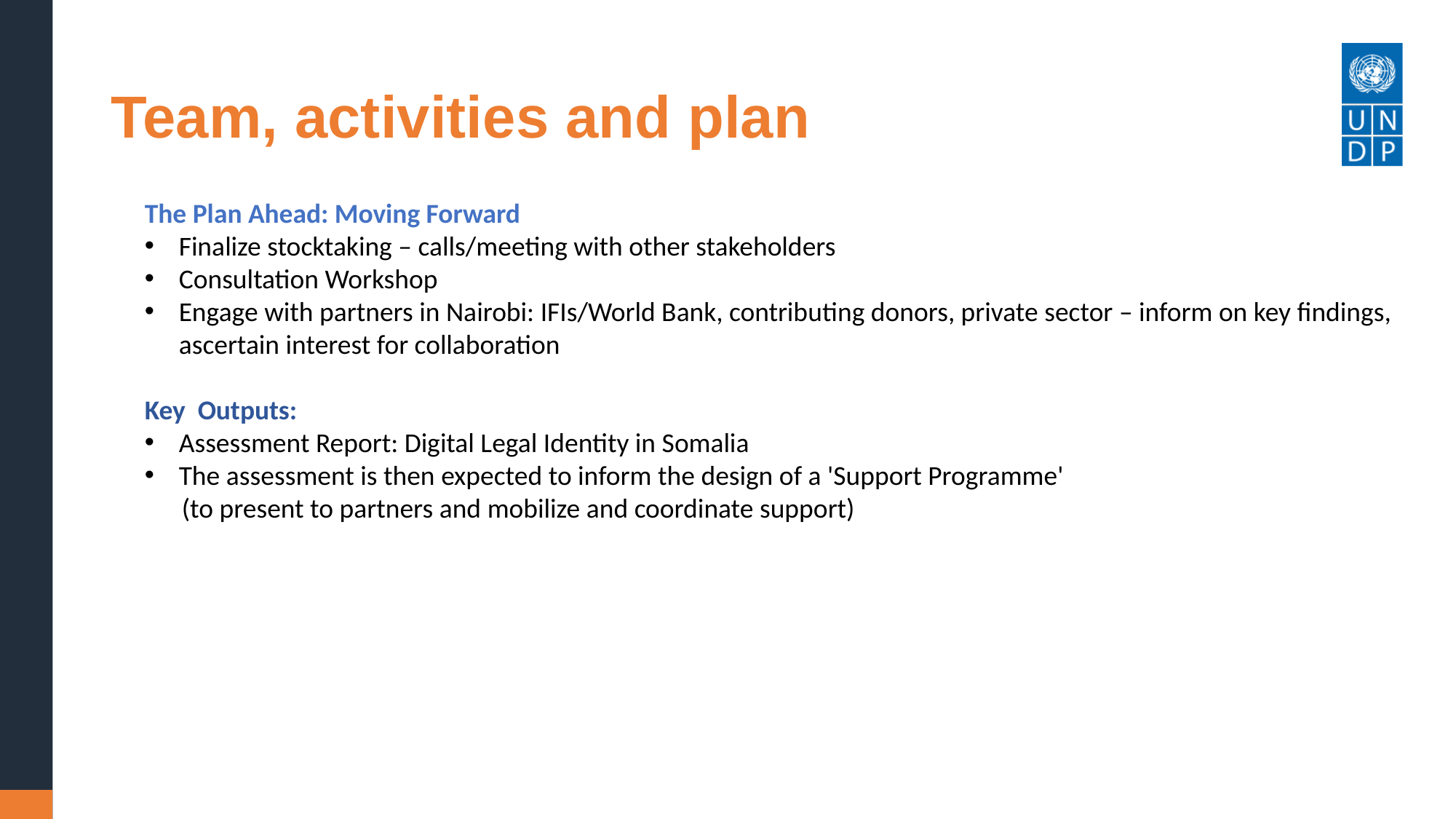

# Team, activities and plan

The Plan Ahead: Moving Forward
Finalize stocktaking – calls/meeting with other stakeholders
Consultation Workshop
Engage with partners in Nairobi: IFIs/World Bank, contributing donors, private sector – inform on key findings, ascertain interest for collaboration

Key  Outputs:
Assessment Report: Digital Legal Identity in Somalia
The assessment is then expected to inform the design of a 'Support Programme'
      (to present to partners and mobilize and coordinate support)